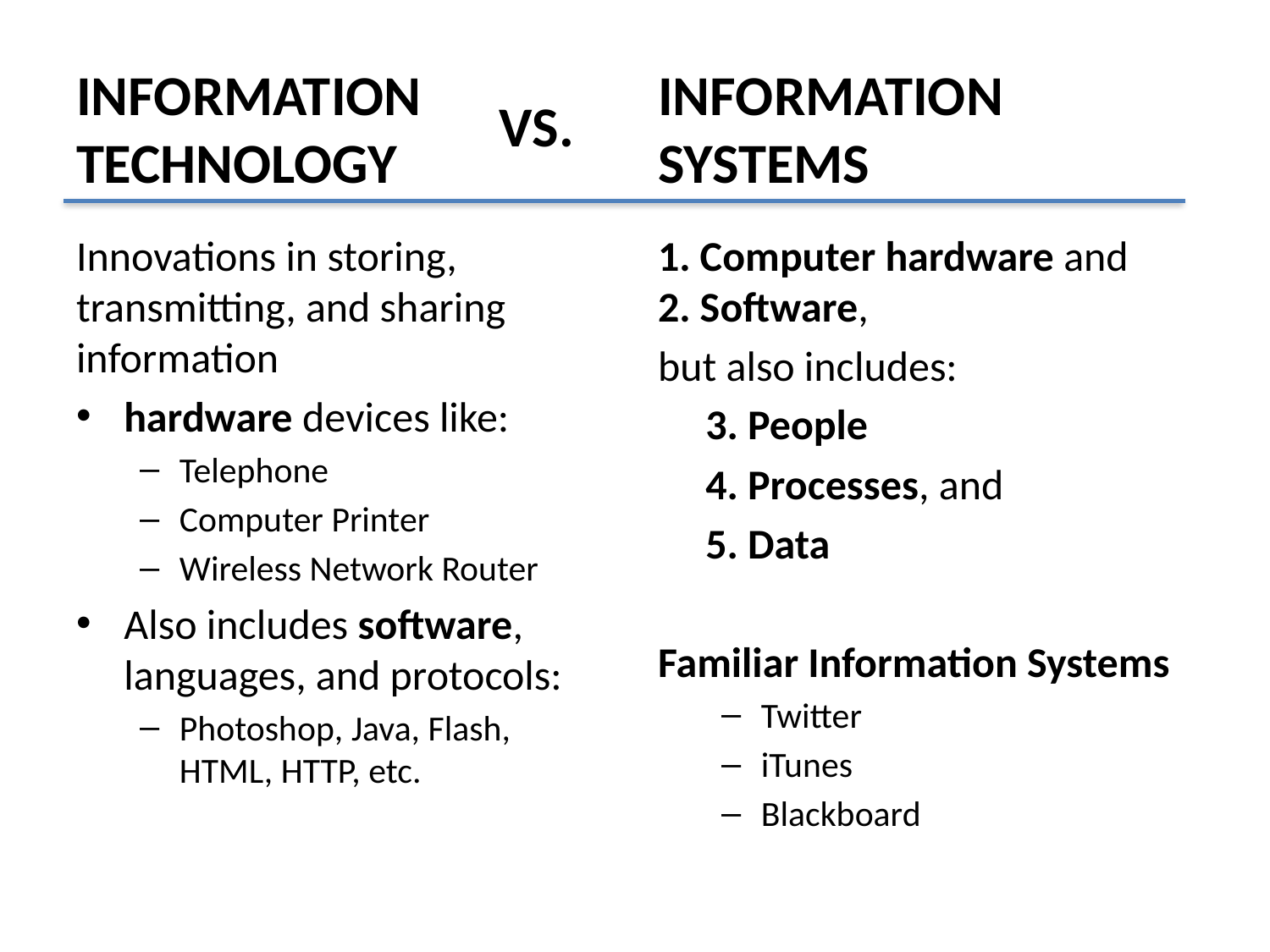

INFORMATION TECHNOLOGY
INFORMATION SYSTEMS
VS.
Innovations in storing, transmitting, and sharing information
hardware devices like:
Telephone
Computer Printer
Wireless Network Router
Also includes software, languages, and protocols:
Photoshop, Java, Flash, HTML, HTTP, etc.
1. Computer hardware and
2. Software,
but also includes:
	3. People
	4. Processes, and
	5. Data

Familiar Information Systems
Twitter
iTunes
Blackboard